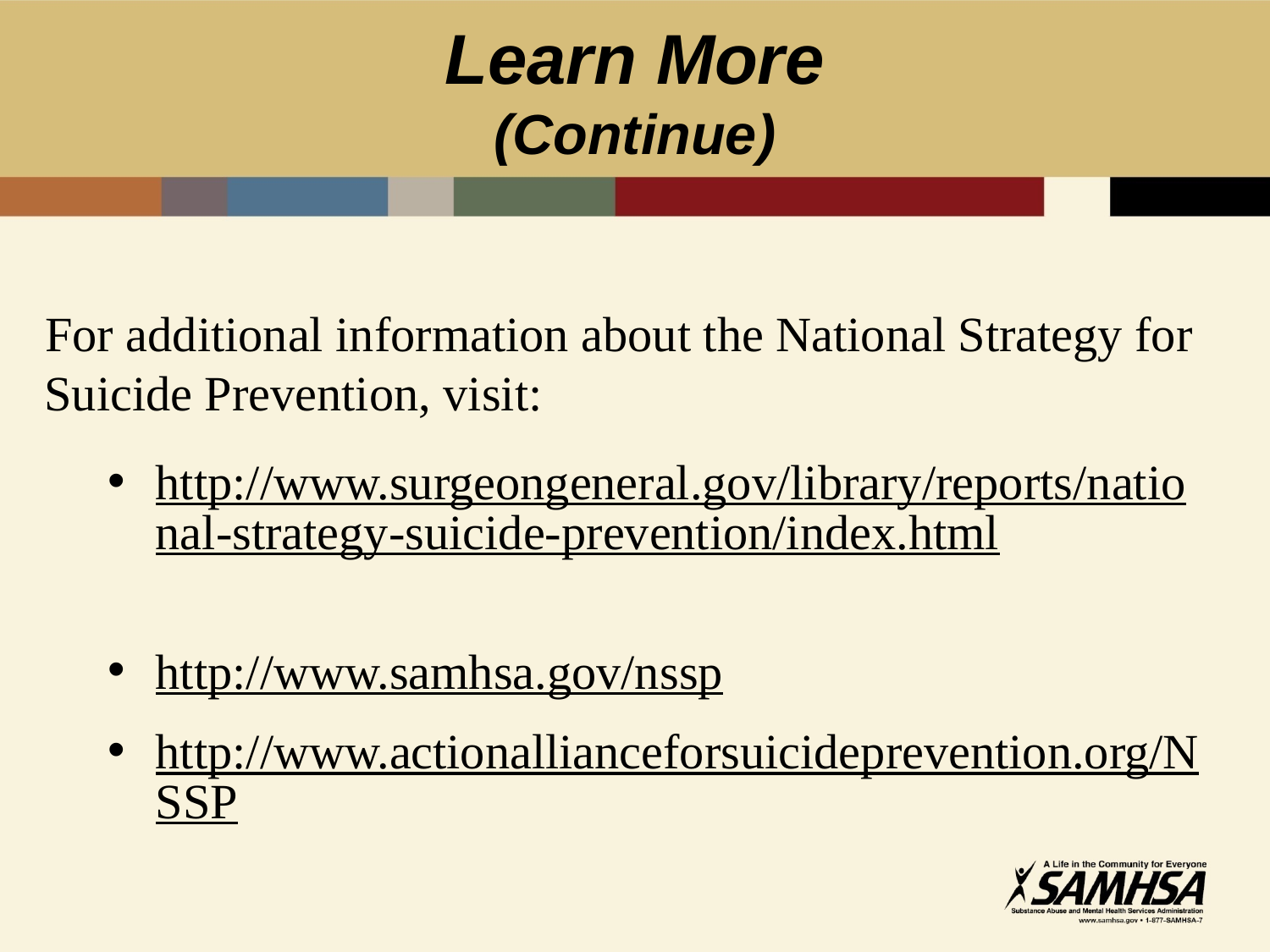

# Learn More (Continue)
For additional information about the National Strategy for Suicide Prevention, visit:

http://www.surgeongeneral.gov/library/reports/national-strategy-suicide-prevention/index.html
http://www.samhsa.gov/nssp
http://www.actionallianceforsuicideprevention.org/NSSP